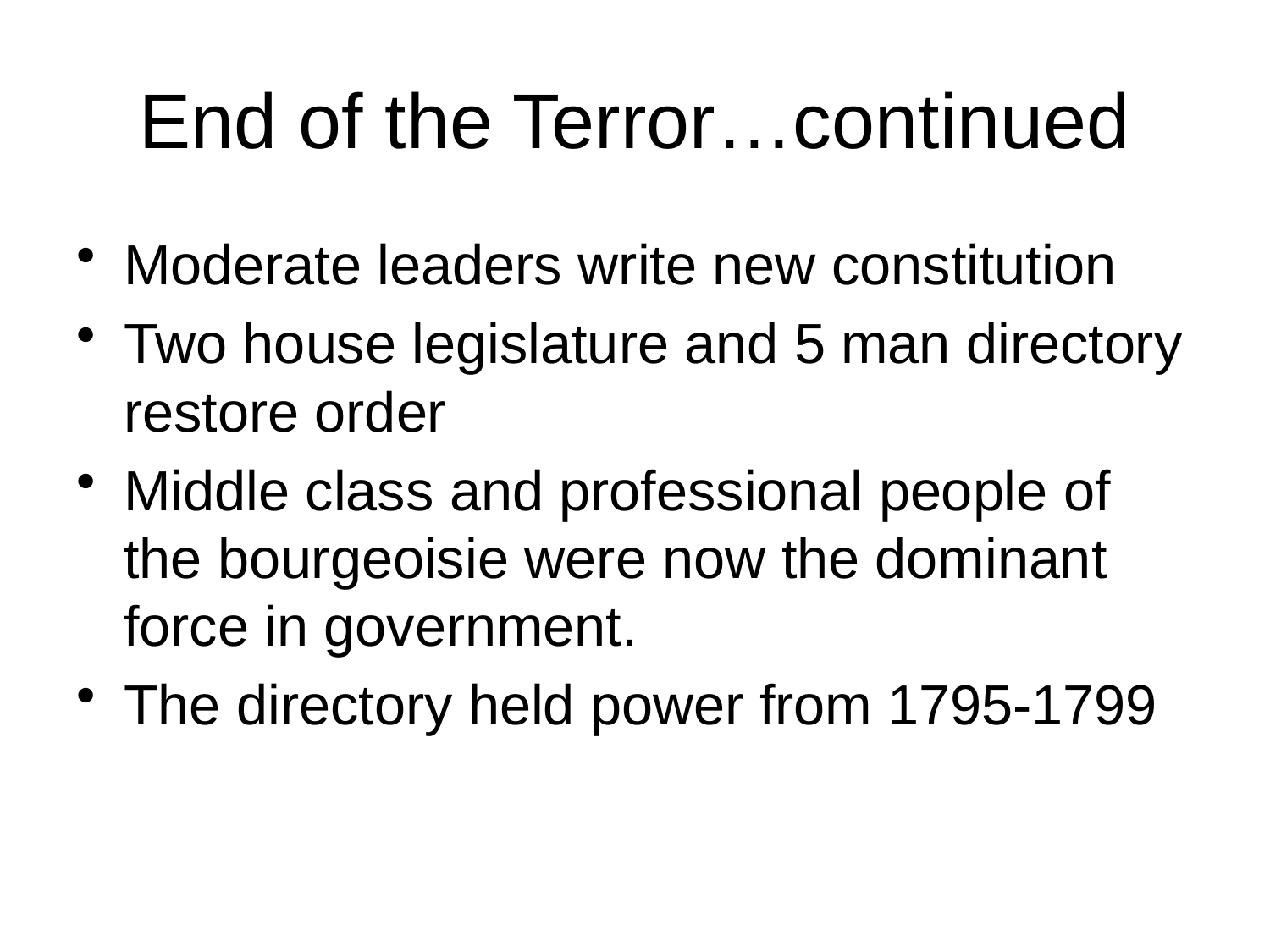

# End of the Terror…continued
Moderate leaders write new constitution
Two house legislature and 5 man directory restore order
Middle class and professional people of the bourgeoisie were now the dominant force in government.
The directory held power from 1795-1799